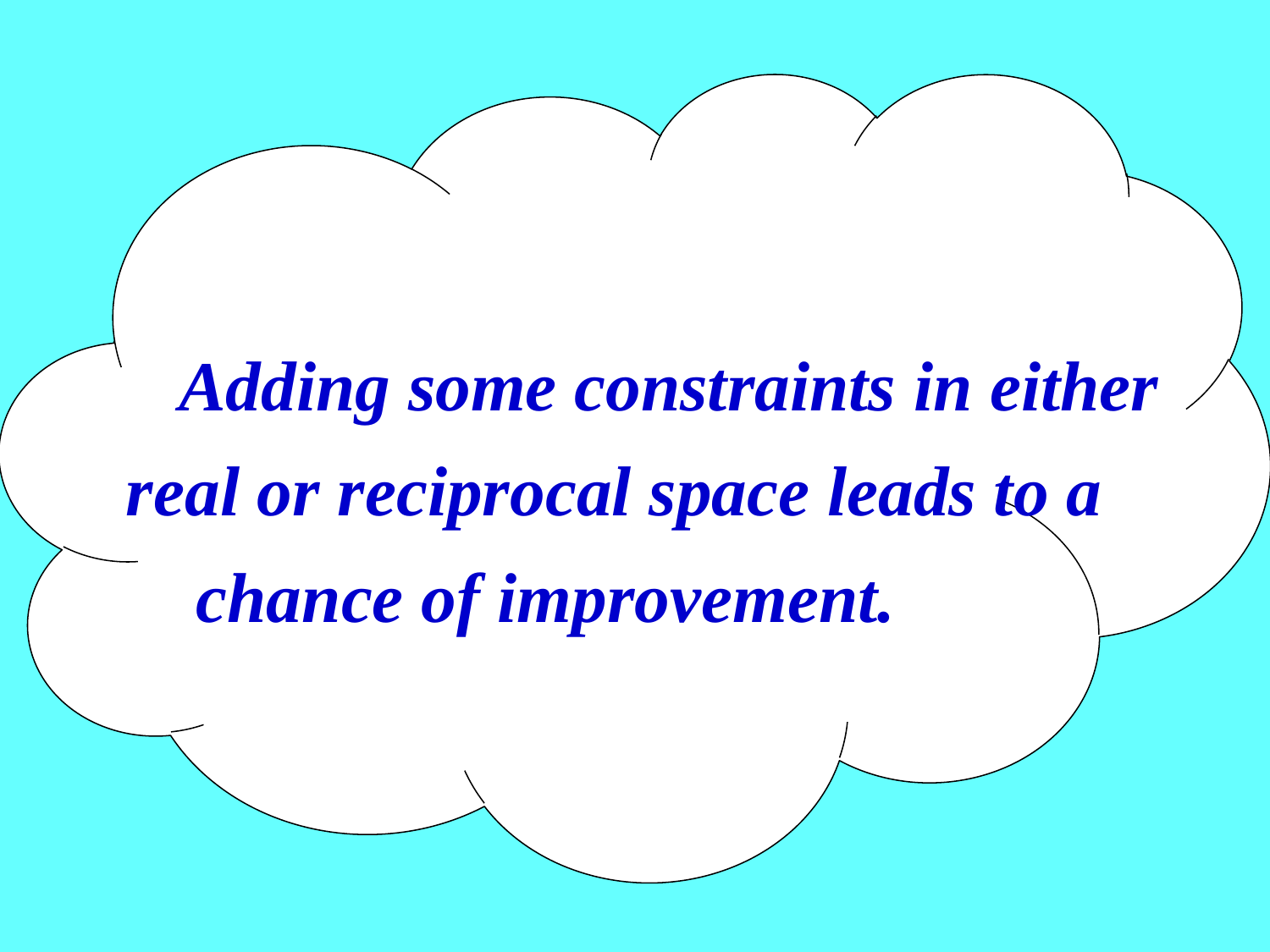

Adding some constraints in either
    real or reciprocal space leads to a
        chance of improvement.